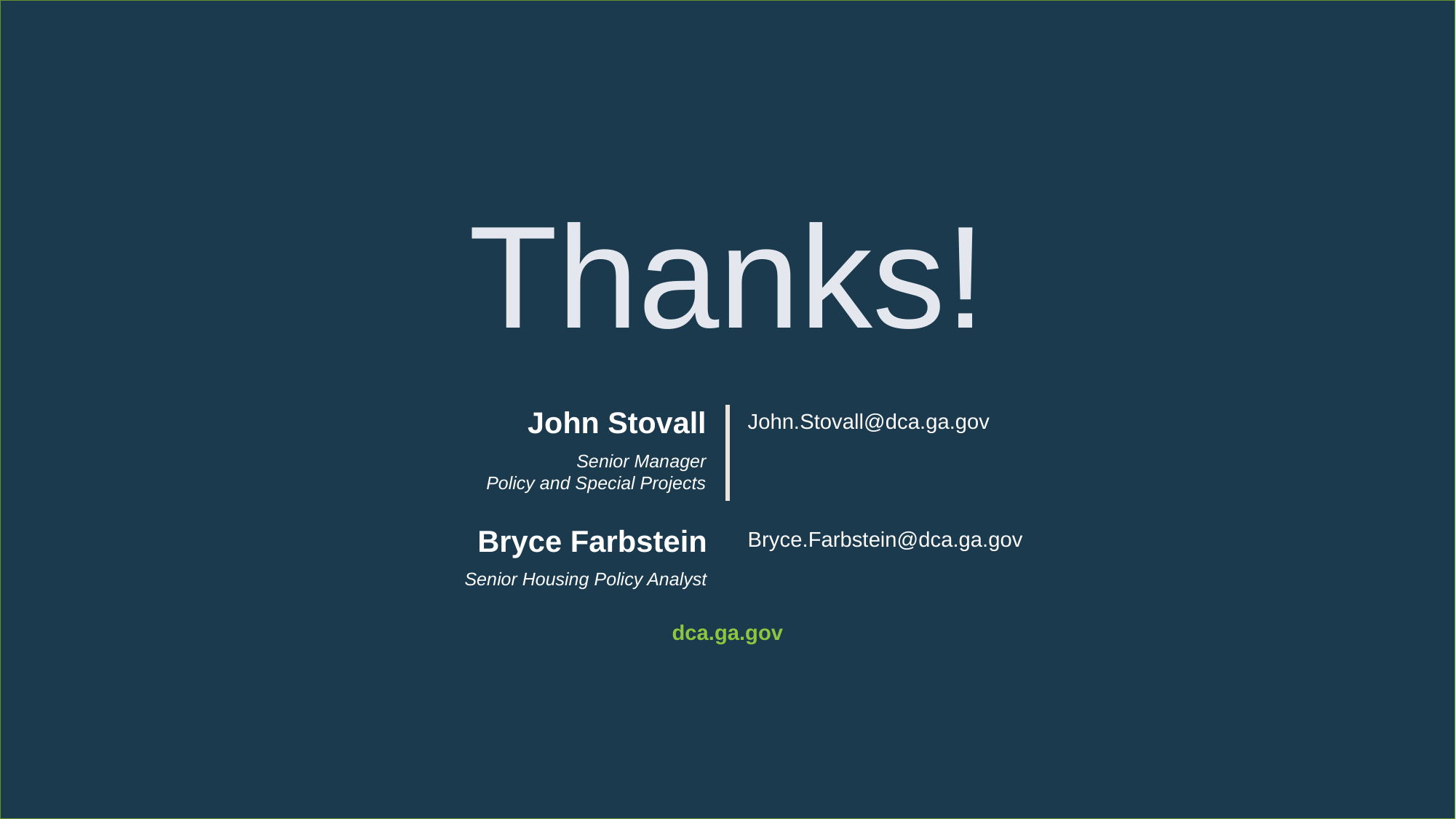

# Thanks!
John Stovall
John.Stovall@dca.ga.gov
Senior Manager
Policy and Special Projects
Bryce Farbstein
Bryce.Farbstein@dca.ga.gov
Senior Housing Policy Analyst
dca.ga.gov